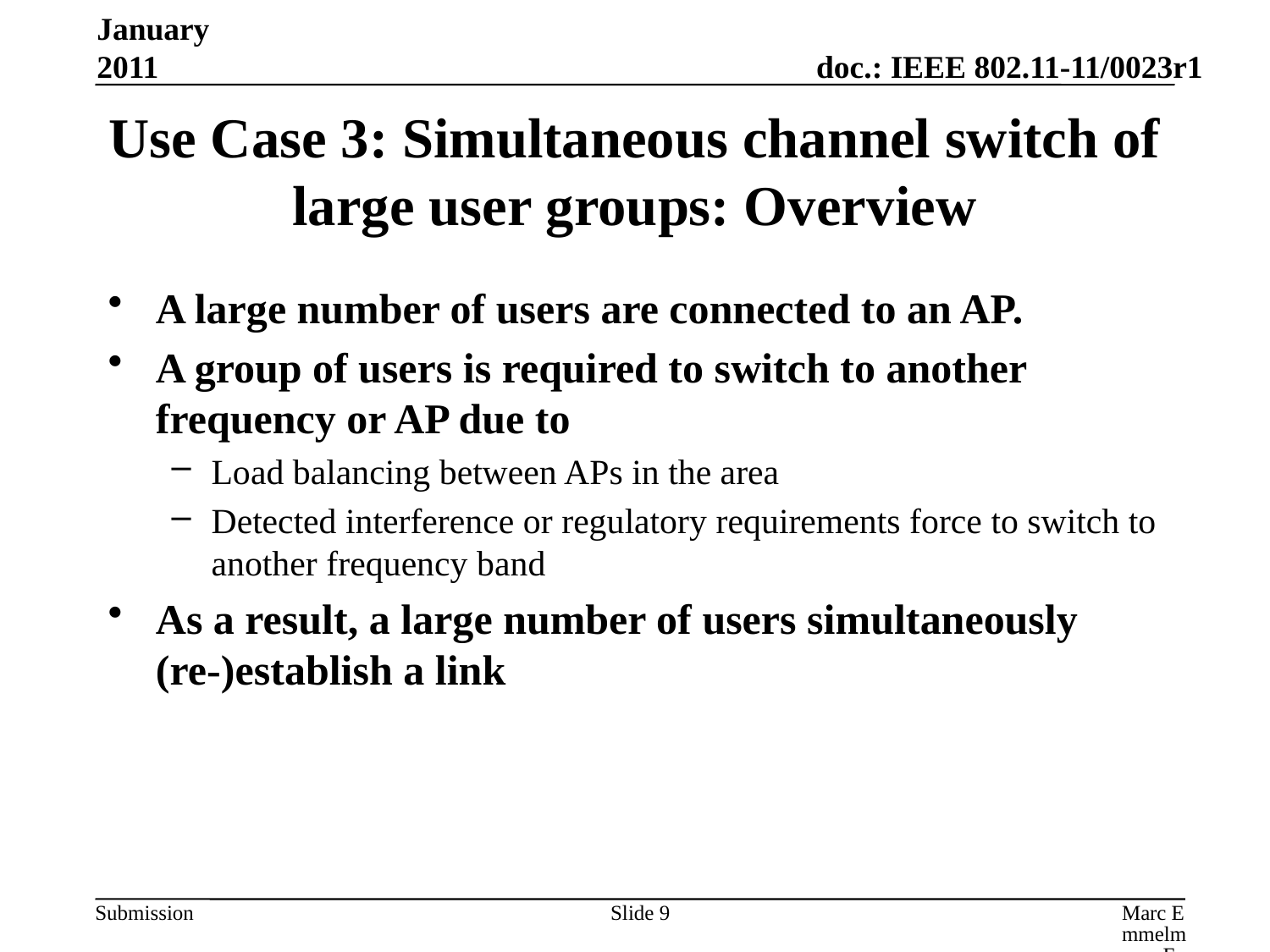

January 2011
# Use Case 3: Simultaneous channel switch of large user groups: Overview
A large number of users are connected to an AP.
A group of users is required to switch to another frequency or AP due to
Load balancing between APs in the area
Detected interference or regulatory requirements force to switch to another frequency band
As a result, a large number of users simultaneously (re-)establish a link
Slide 9
Marc Emmelmann, Fraunhofer Fokus